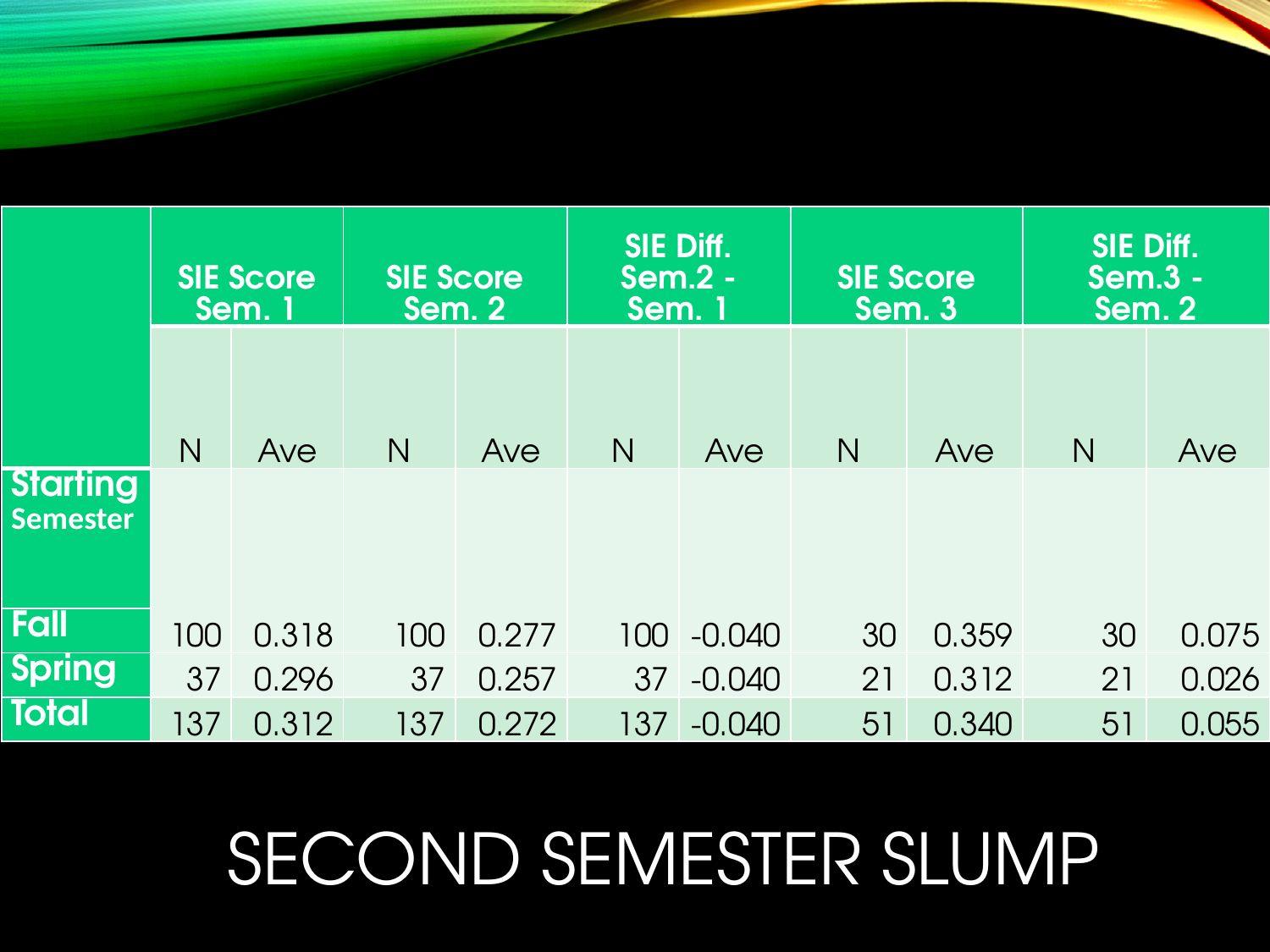

|  | SIE Score Sem. 1 |  | SIE Score Sem. 2 |  | SIE Diff. Sem.2 - Sem. 1 |  | SIE Score Sem. 3 |  | SIE Diff. Sem.3 - Sem. 2 |  |
| --- | --- | --- | --- | --- | --- | --- | --- | --- | --- | --- |
|  | N | Ave | N | Ave | N | Ave | N | Ave | N | Ave |
| Starting Semester | 100 | 0.318 | 100 | 0.277 | 100 | -0.040 | 30 | 0.359 | 30 | 0.075 |
| Fall |  |  |  |  |  |  |  |  |  |  |
| Spring | 37 | 0.296 | 37 | 0.257 | 37 | -0.040 | 21 | 0.312 | 21 | 0.026 |
| Total | 137 | 0.312 | 137 | 0.272 | 137 | -0.040 | 51 | 0.340 | 51 | 0.055 |
# Second Semester Slump